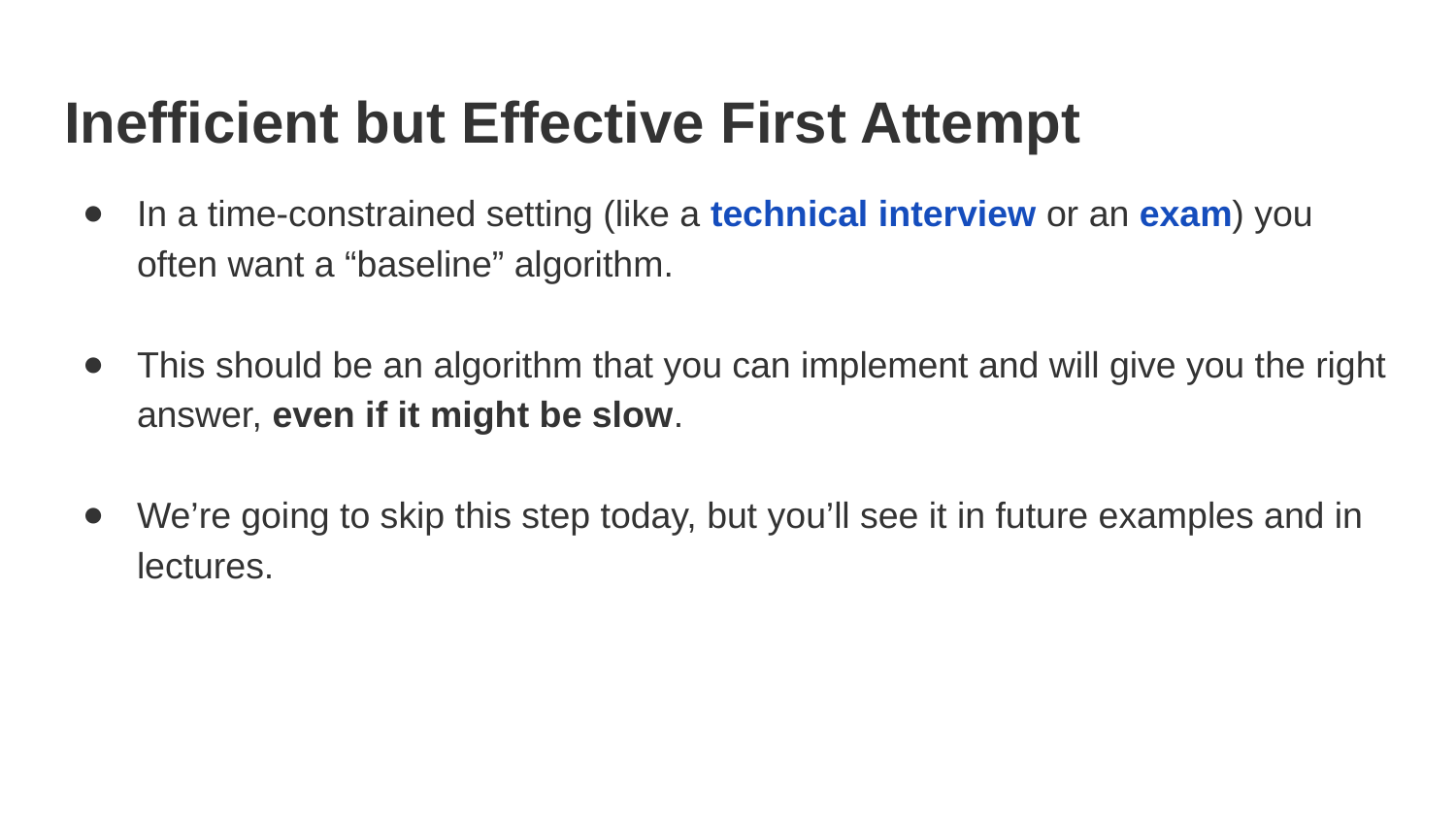

# Inefficient but Effective First Attempt
In a time-constrained setting (like a technical interview or an exam) you often want a “baseline” algorithm.

This should be an algorithm that you can implement and will give you the right answer, even if it might be slow.

We’re going to skip this step today, but you’ll see it in future examples and in lectures.